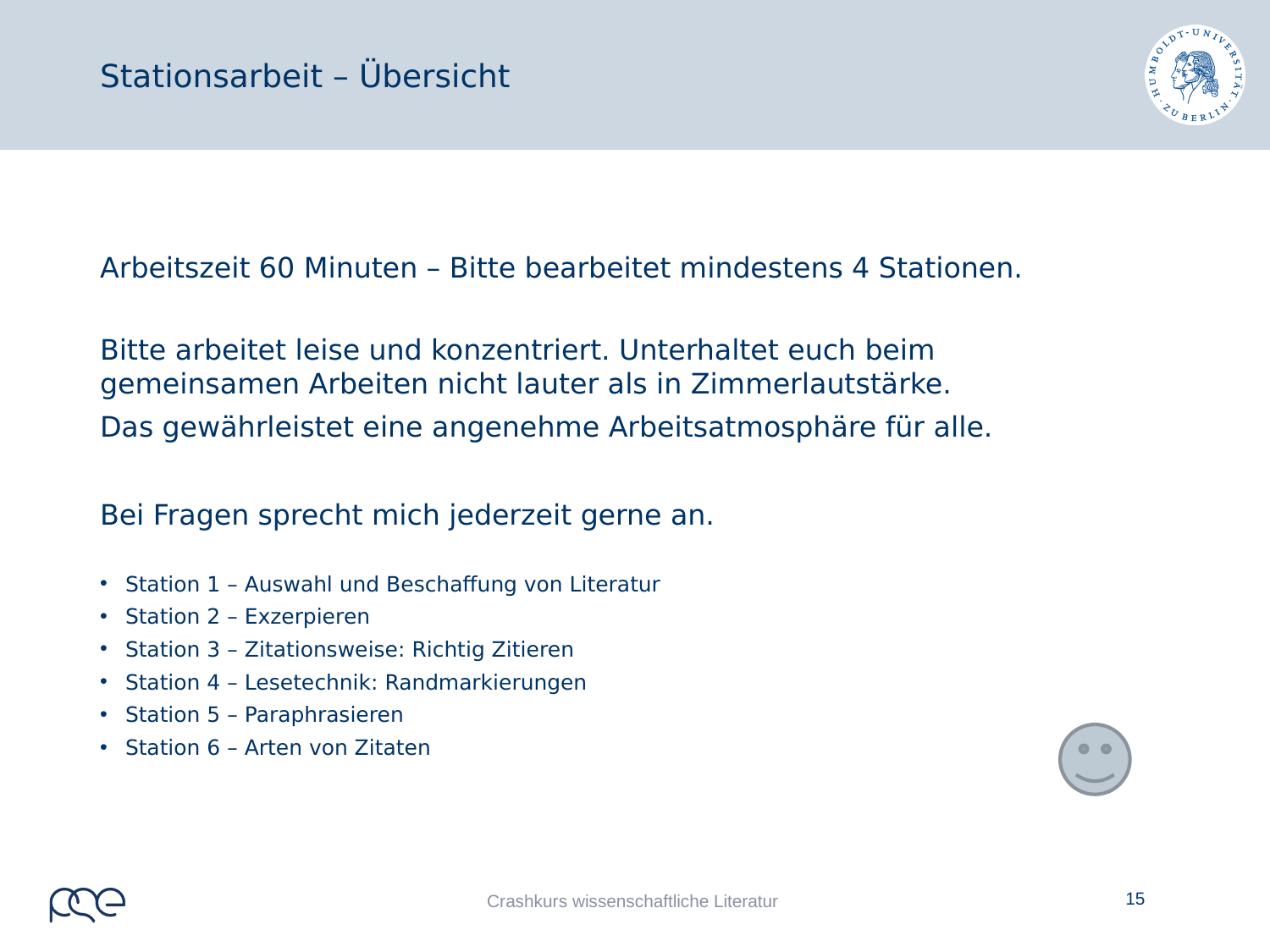

# Stationsarbeit – Übersicht
Arbeitszeit 60 Minuten – Bitte bearbeitet mindestens 4 Stationen.

Bitte arbeitet leise und konzentriert. Unterhaltet euch beim gemeinsamen Arbeiten nicht lauter als in Zimmerlautstärke.
Das gewährleistet eine angenehme Arbeitsatmosphäre für alle.

Bei Fragen sprecht mich jederzeit gerne an.

Station 1 – Auswahl und Beschaffung von Literatur
Station 2 – Exzerpieren
Station 3 – Zitationsweise: Richtig Zitieren
Station 4 – Lesetechnik: Randmarkierungen
Station 5 – Paraphrasieren
Station 6 – Arten von Zitaten

Crashkurs wissenschaftliche Literatur
15